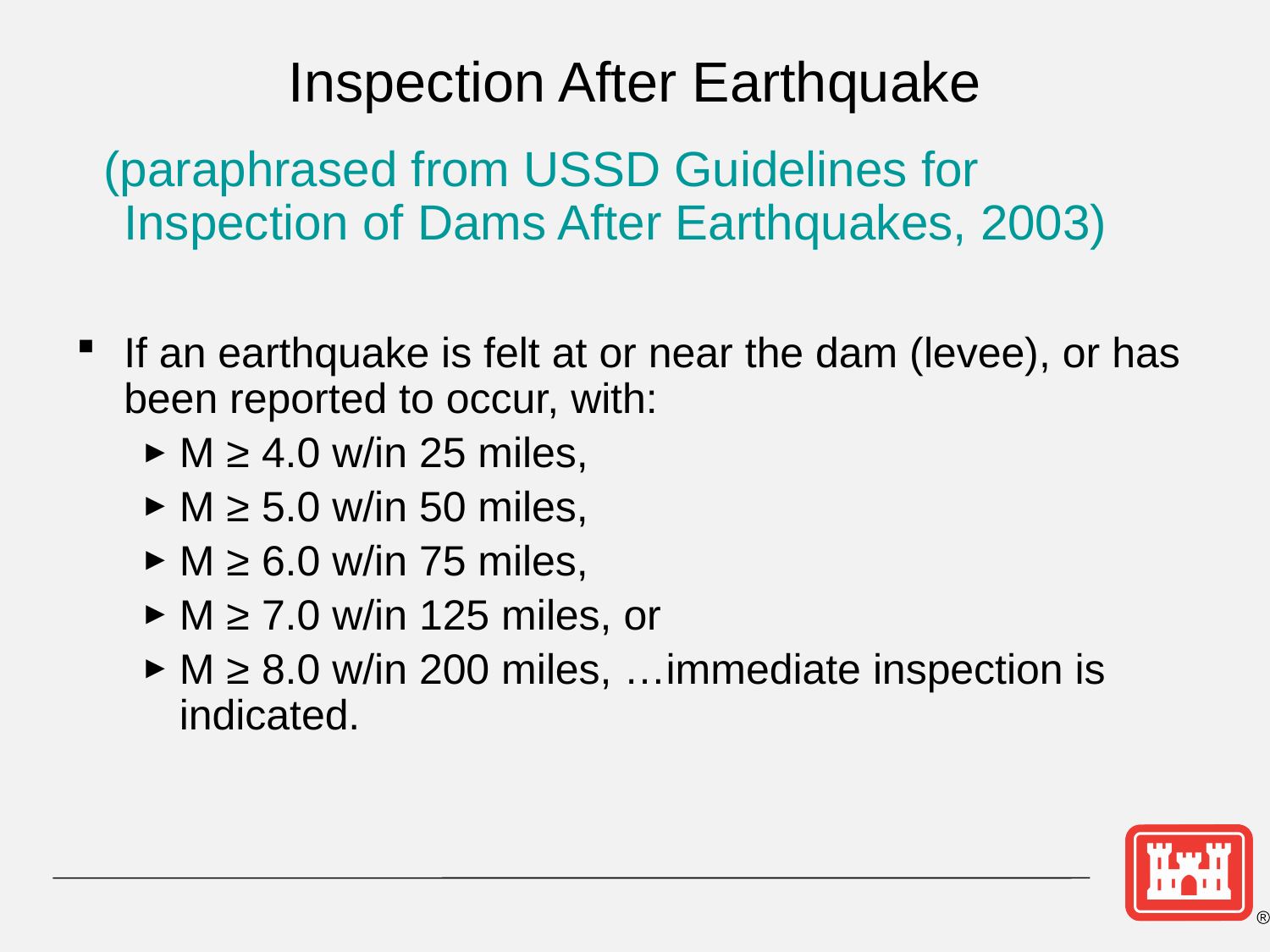

# Inspection After Earthquake
  (paraphrased from USSD Guidelines for Inspection of Dams After Earthquakes, 2003)

If an earthquake is felt at or near the dam (levee), or has been reported to occur, with:
M ≥ 4.0 w/in 25 miles,
M ≥ 5.0 w/in 50 miles,
M ≥ 6.0 w/in 75 miles,
M ≥ 7.0 w/in 125 miles, or
M ≥ 8.0 w/in 200 miles, …immediate inspection is indicated.